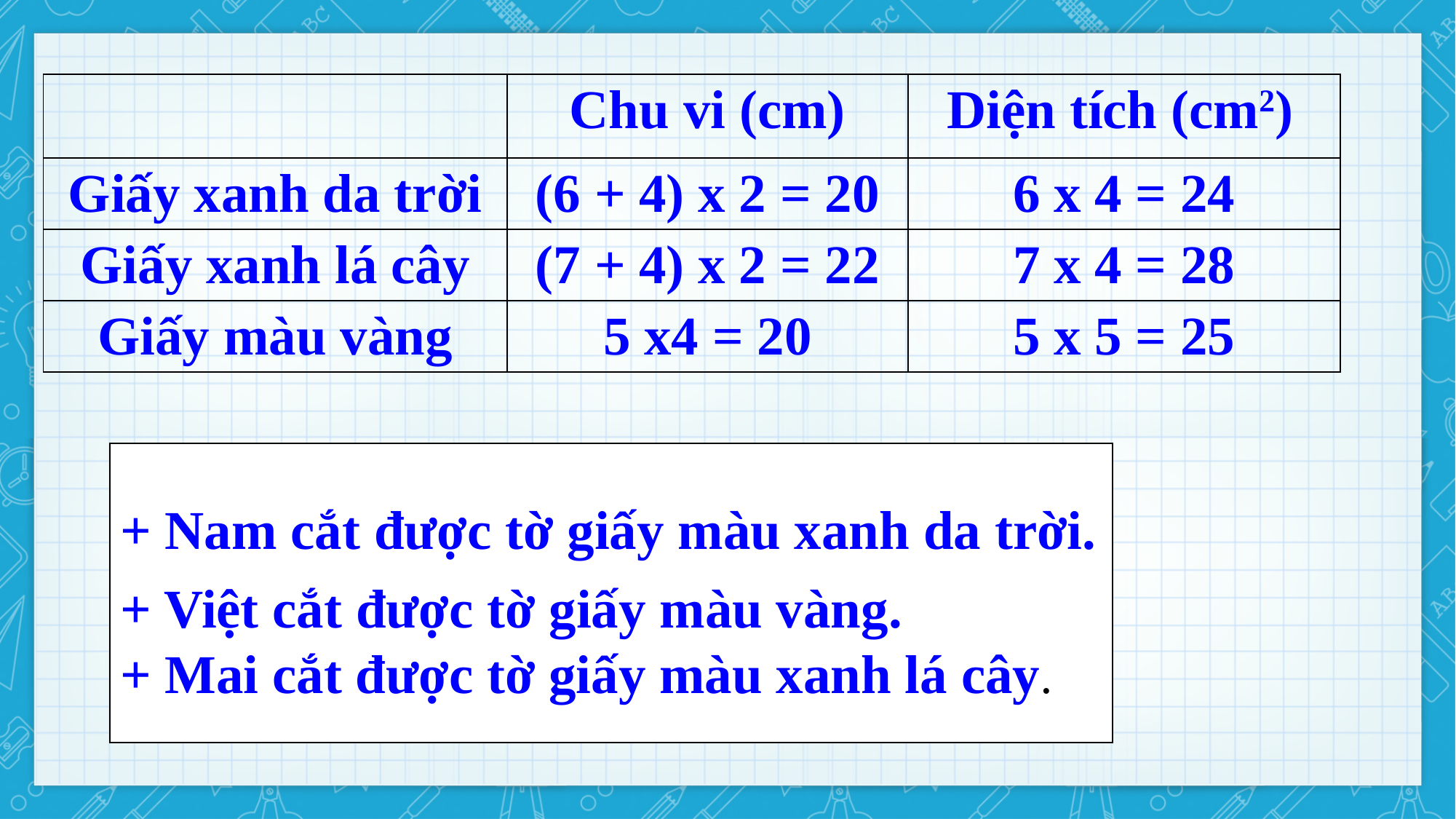

|  | Chu vi (cm) | Diện tích (cm2) |
| --- | --- | --- |
| Giấy xanh da trời | (6 + 4) x 2 = 20 | 6 x 4 = 24 |
| Giấy xanh lá cây | (7 + 4) x 2 = 22 | 7 x 4 = 28 |
| Giấy màu vàng | 5 x4 = 20 | 5 x 5 = 25 |
+ Nam cắt được tờ giấy màu xanh da trời.
+ Việt cắt được tờ giấy màu vàng.
+ Mai cắt được tờ giấy màu xanh lá cây.